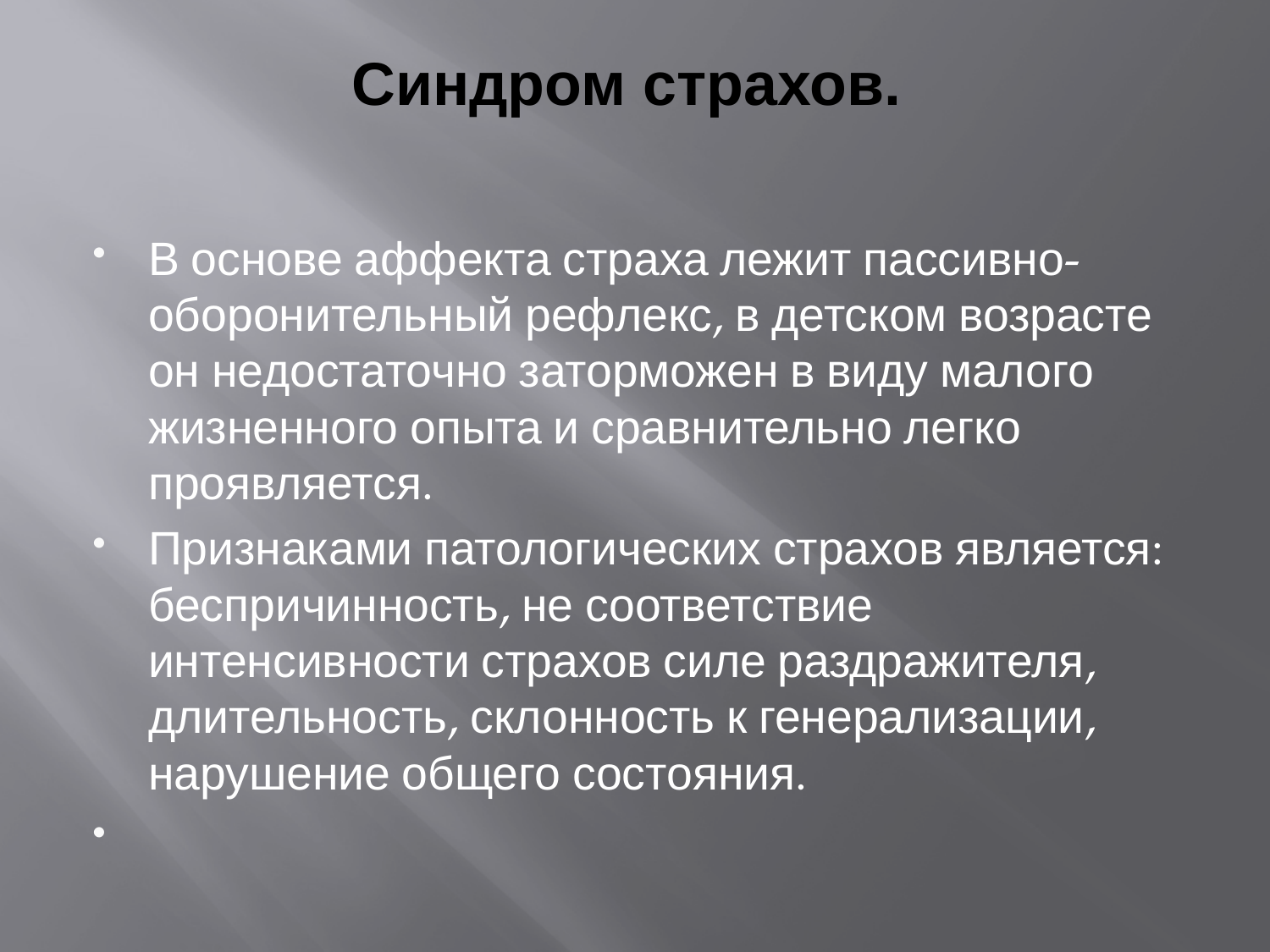

# Синдром страхов.
В основе аффекта страха лежит пассивно-оборонительный рефлекс, в детском возрасте он недостаточно заторможен в виду малого жизненного опыта и сравнительно легко проявляется.
Признаками патологических страхов является: беспричинность, не соответствие интенсивности страхов силе раздражителя, длительность, склонность к генерализации, нарушение общего состояния.